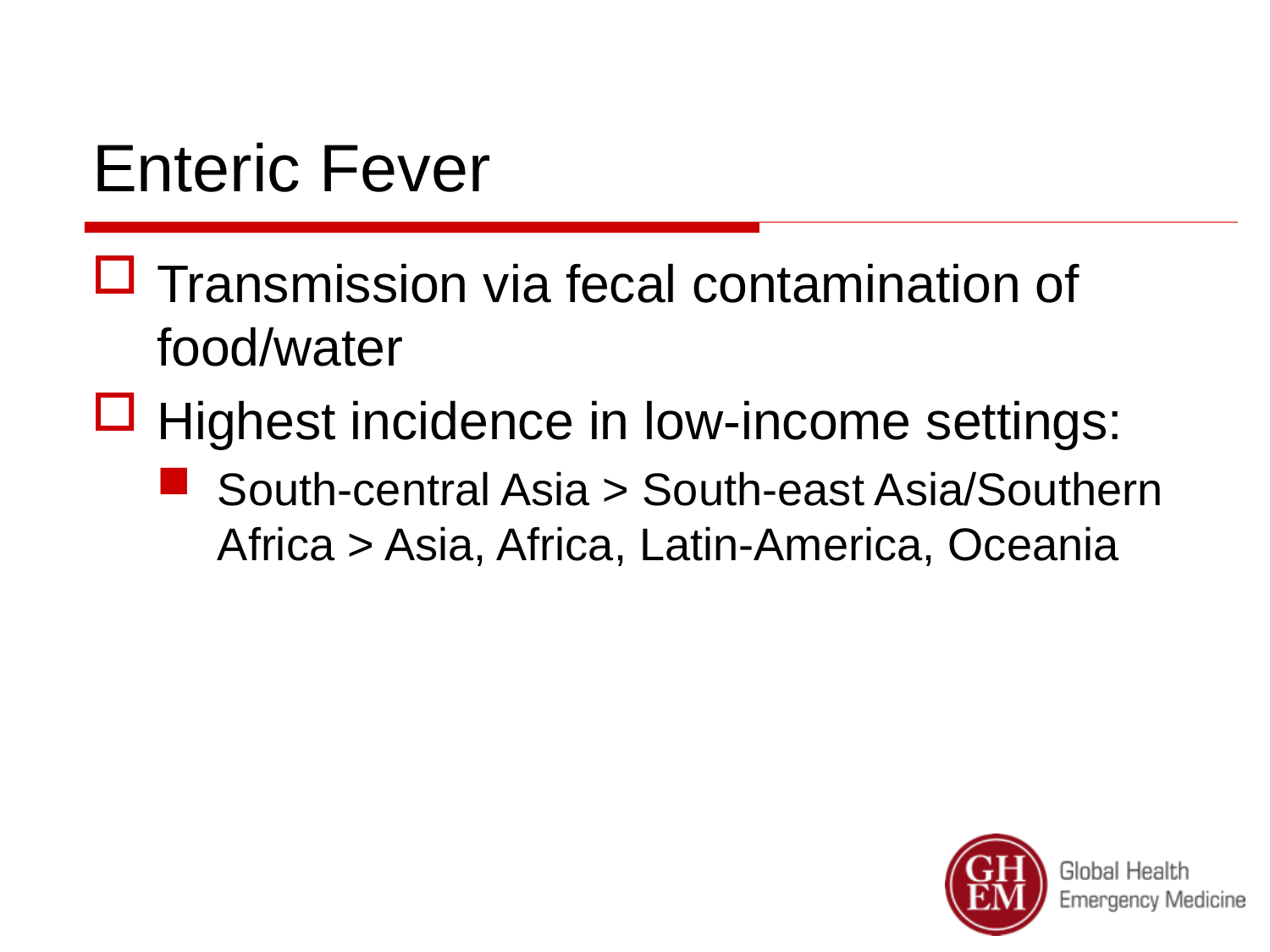

# Enteric Fever
Transmission via fecal contamination of food/water
Highest incidence in low-income settings:
South-central Asia > South-east Asia/Southern Africa > Asia, Africa, Latin-America, Oceania